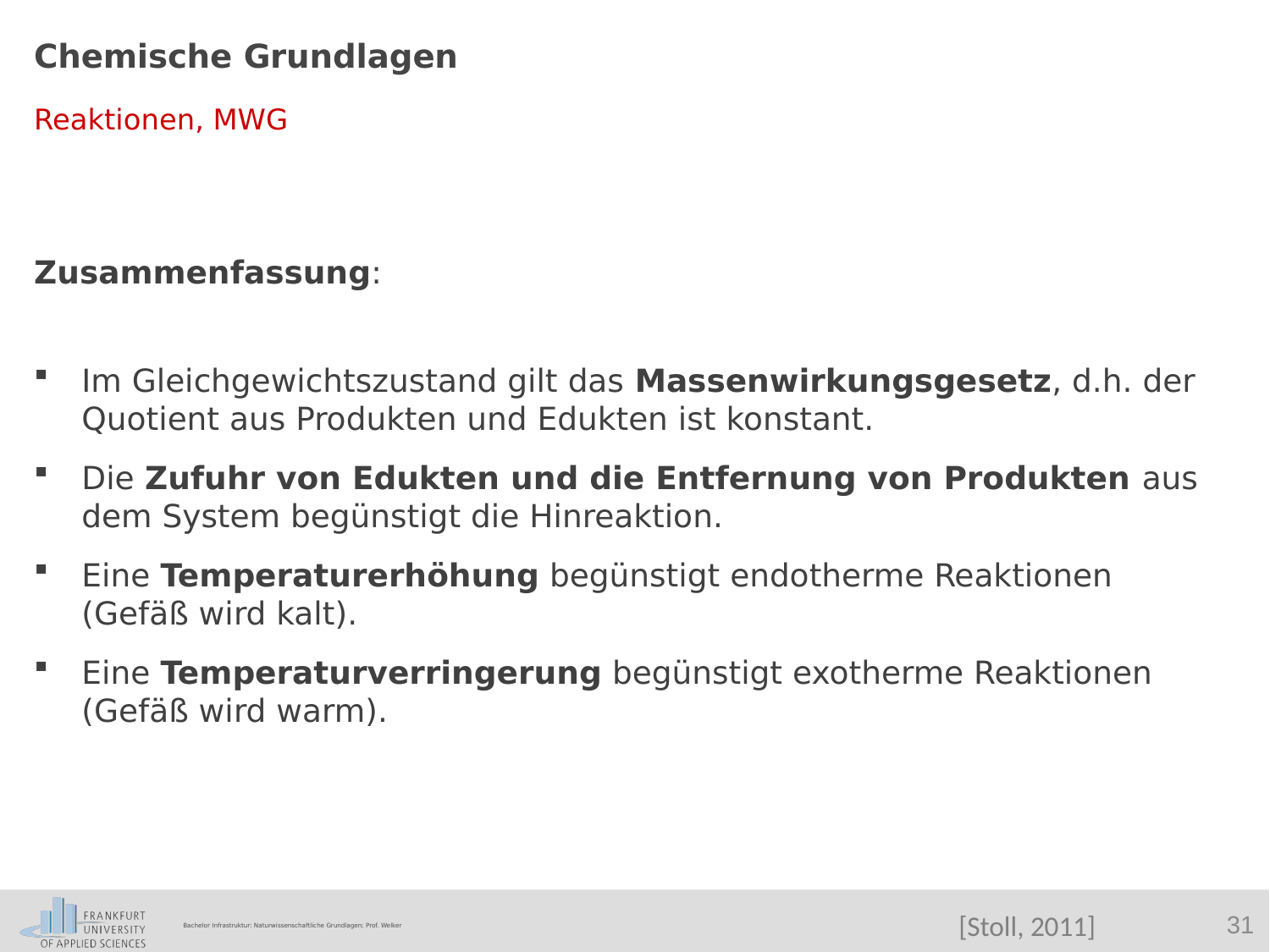

Chemische Grundlagen
Reaktionen, MWG
Zusammenfassung:

Im Gleichgewichtszustand gilt das Massenwirkungsgesetz, d.h. der Quotient aus Produkten und Edukten ist konstant.
Die Zufuhr von Edukten und die Entfernung von Produkten aus dem System begünstigt die Hinreaktion.
Eine Temperaturerhöhung begünstigt endotherme Reaktionen (Gefäß wird kalt).
Eine Temperaturverringerung begünstigt exotherme Reaktionen (Gefäß wird warm).
[Stoll, 2011]